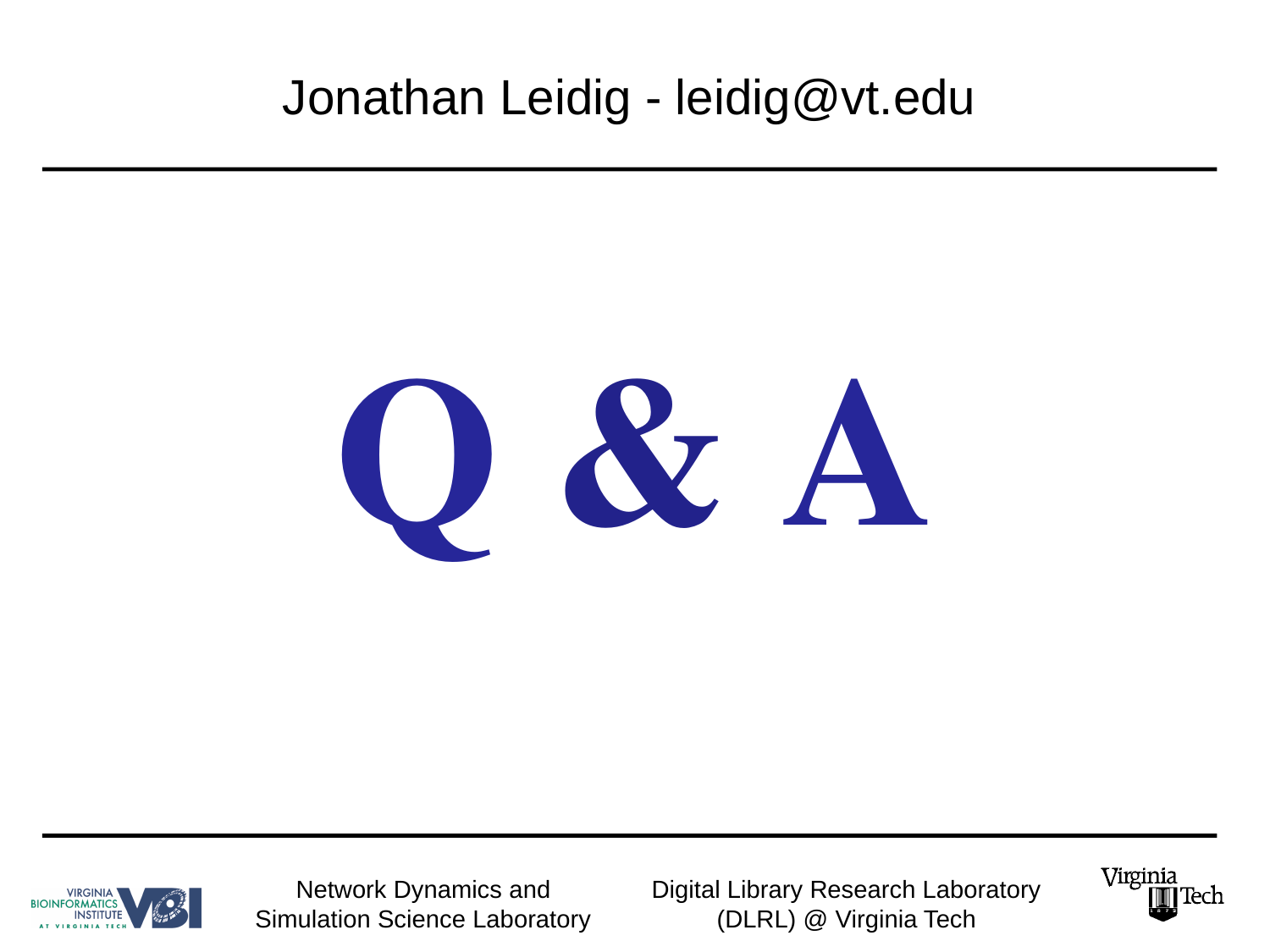

# Jonathan Leidig - leidig@vt.edu
Q & A
Network Dynamics and
Simulation Science Laboratory
Digital Library Research Laboratory (DLRL) @ Virginia Tech